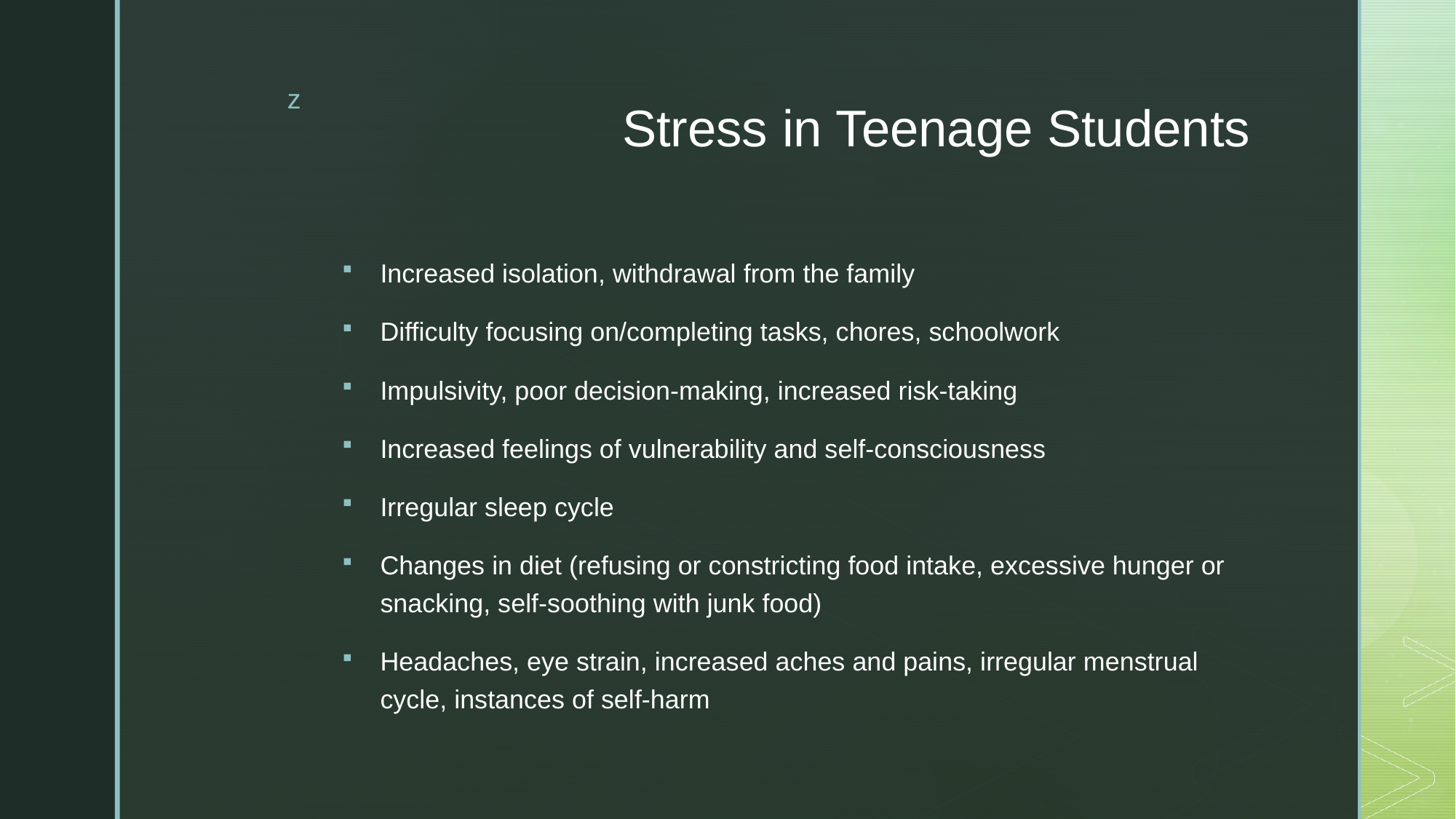

# Stress in Teenage Students
Increased isolation, withdrawal from the family
Difficulty focusing on/completing tasks, chores, schoolwork
Impulsivity, poor decision-making, increased risk-taking
Increased feelings of vulnerability and self-consciousness
Irregular sleep cycle
Changes in diet (refusing or constricting food intake, excessive hunger or snacking, self-soothing with junk food)
Headaches, eye strain, increased aches and pains, irregular menstrual cycle, instances of self-harm